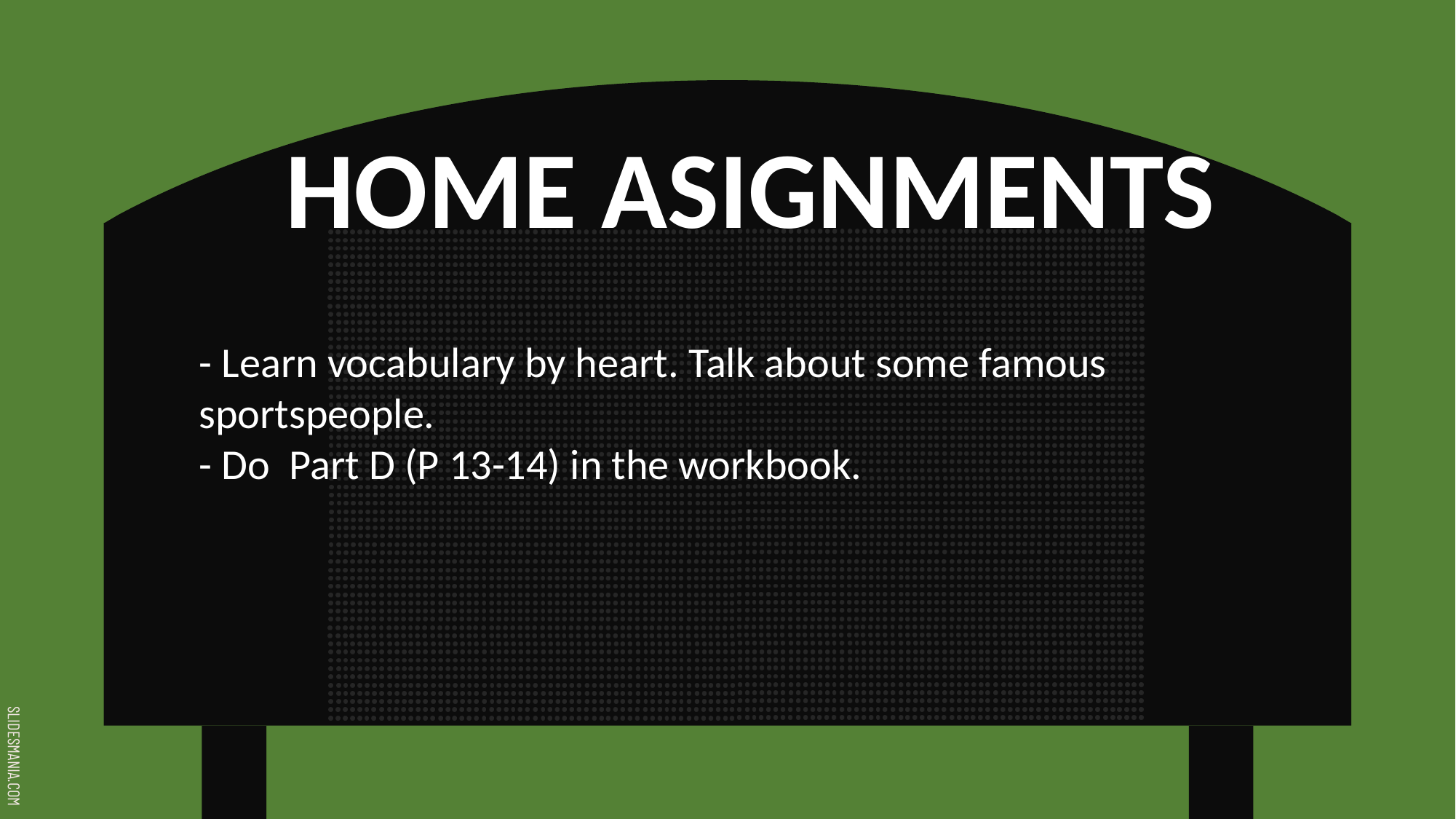

HOME ASIGNMENTS

- Learn vocabulary by heart. Talk about some famous sportspeople.
- Do  Part D (P 13-14) in the workbook.